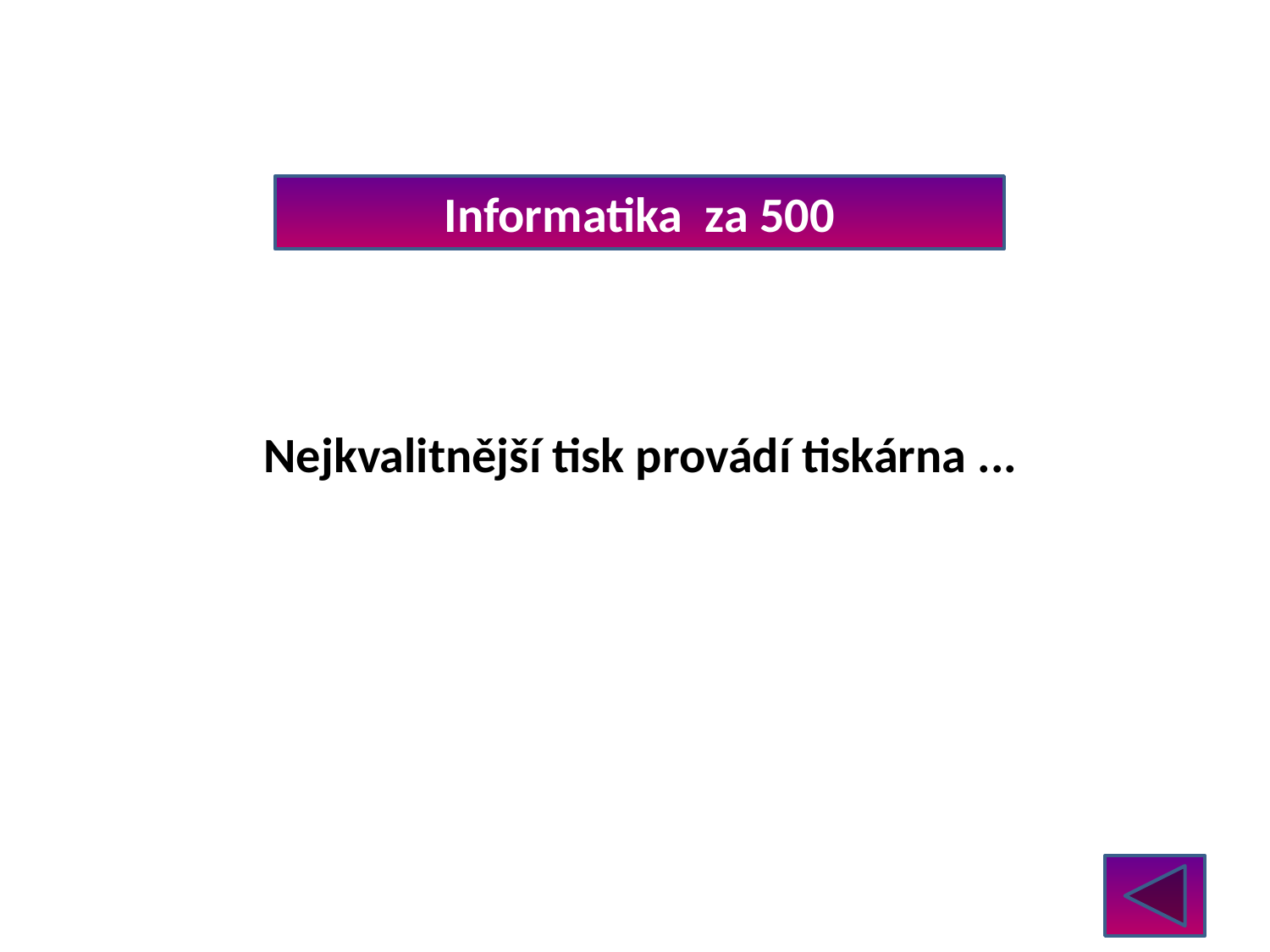

Informatika  za 500
Nejkvalitnější tisk provádí tiskárna ...

Laserová